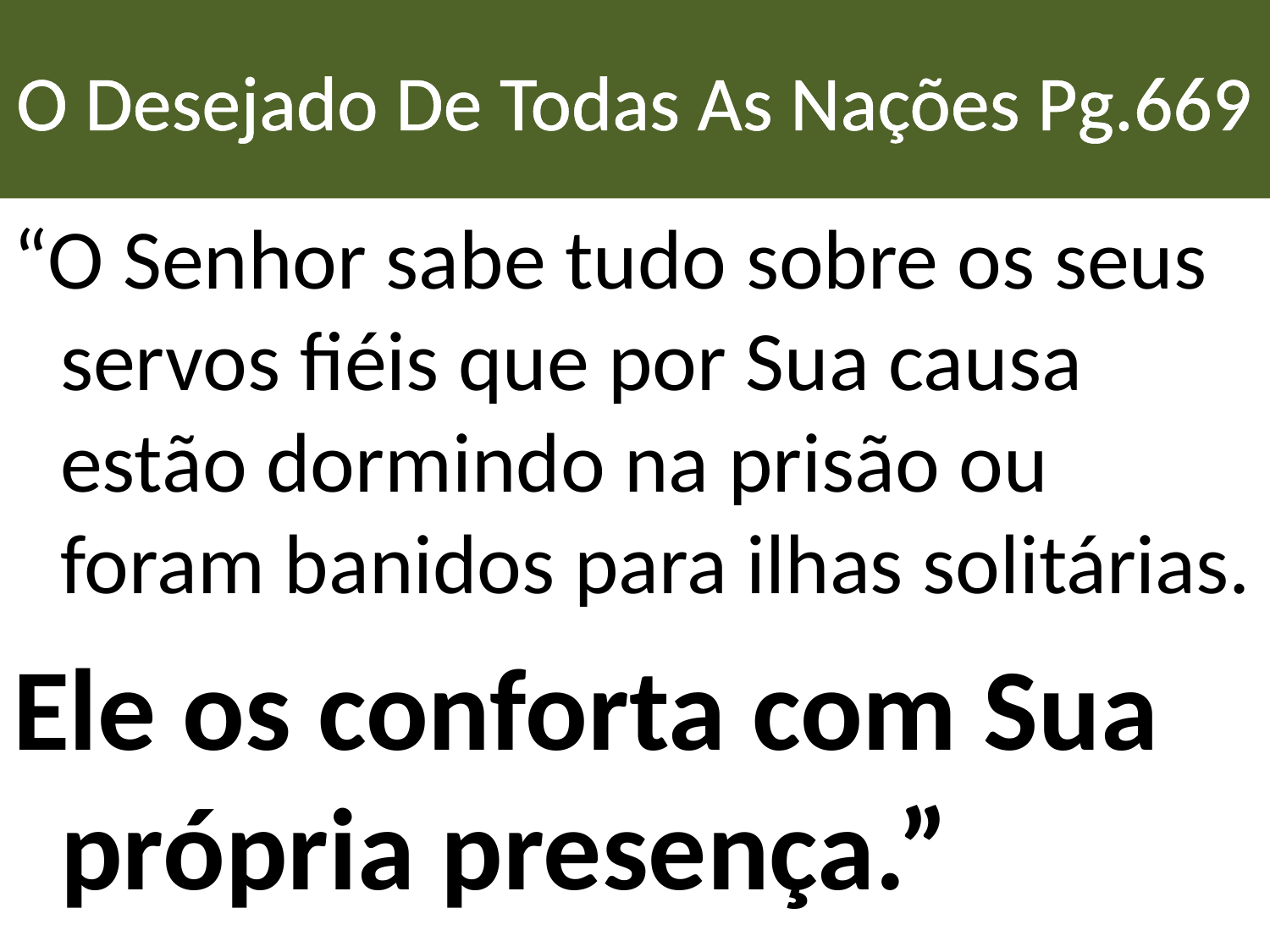

# O Desejado De Todas As Nações Pg.669
“O Senhor sabe tudo sobre os seus servos fiéis que por Sua causa estão dormindo na prisão ou foram banidos para ilhas solitárias.
Ele os conforta com Sua própria presença.”